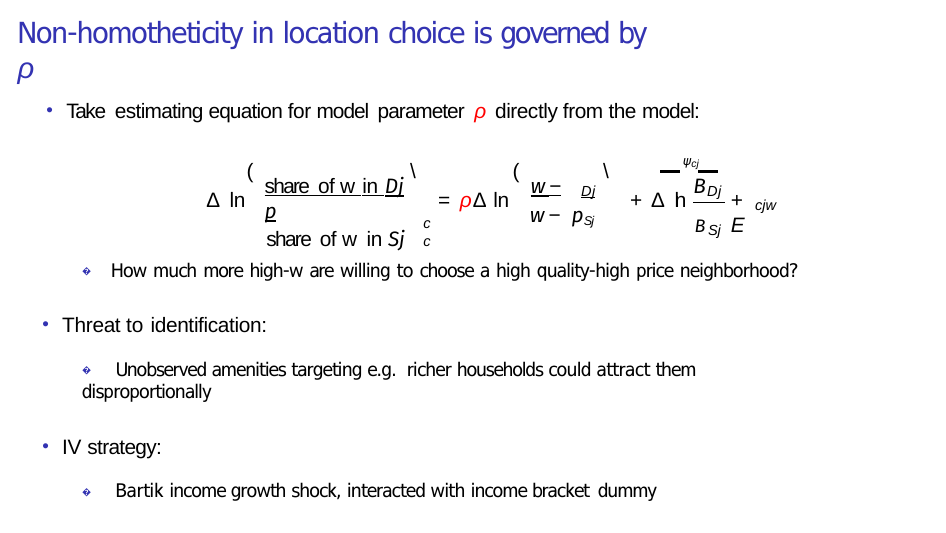

# Non-homotheticity in location choice is governed by  ρ
Take  estimating equation for model  parameter  ρ  directly from the model:
ψcj

(	\	(	\
share  of w in Dj	w − p
share  of w  in Sj
B

Dj
Dj
∆ ln
= ρ∆ ln
+ ∆ ln
+E
cjw
w − pSj
BSj

c	c
� How much more high-w are willing to choose a high quality-high price neighborhood?

Threat to identification:
�  Unobserved amenities targeting e.g.  richer households could attract them disproportionally

IV strategy:
�  Bartik income growth shock, interacted with income bracket dummy